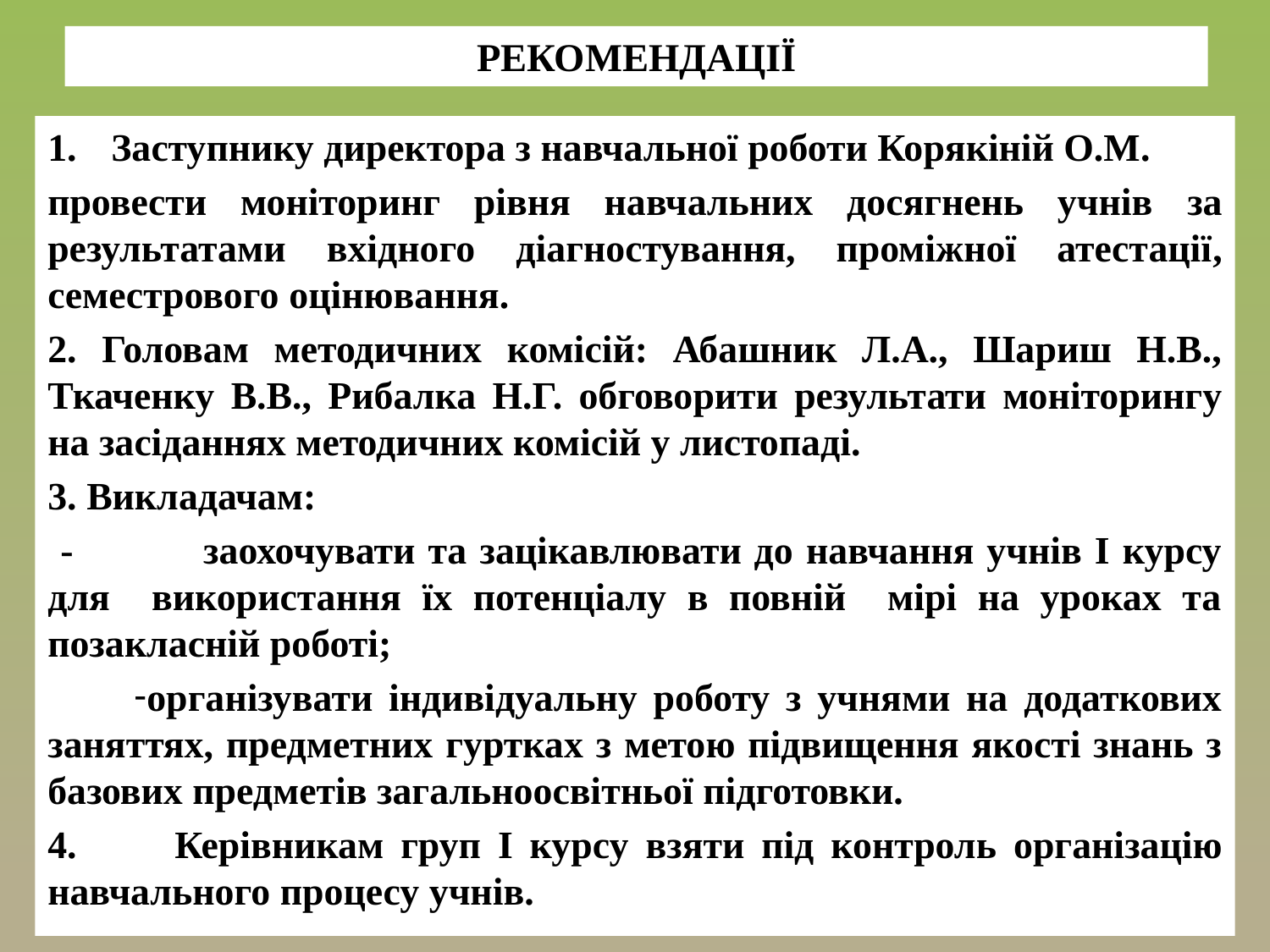

# РЕКОМЕНДАЦІЇ
Заступнику директора з навчальної роботи Корякіній О.М.
провести моніторинг рівня навчальних досягнень учнів за результатами вхідного діагностування, проміжної атестації, семестрового оцінювання.
2. Головам методичних комісій: Абашник Л.А., Шариш Н.В., Ткаченку В.В., Рибалка Н.Г. обговорити результати моніторингу на засіданнях методичних комісій у листопаді.
3. Викладачам:
 -	  заохочувати та зацікавлювати до навчання учнів I курсу для  використання їх потенціалу в повній  мірі на уроках та позакласній роботі;
організувати індивідуальну роботу з учнями на додаткових заняттях, предметних гуртках з метою підвищення якості знань з базових предметів загальноосвітньої підготовки.
4.	Керівникам груп I курсу взяти під контроль організацію навчального процесу учнів.